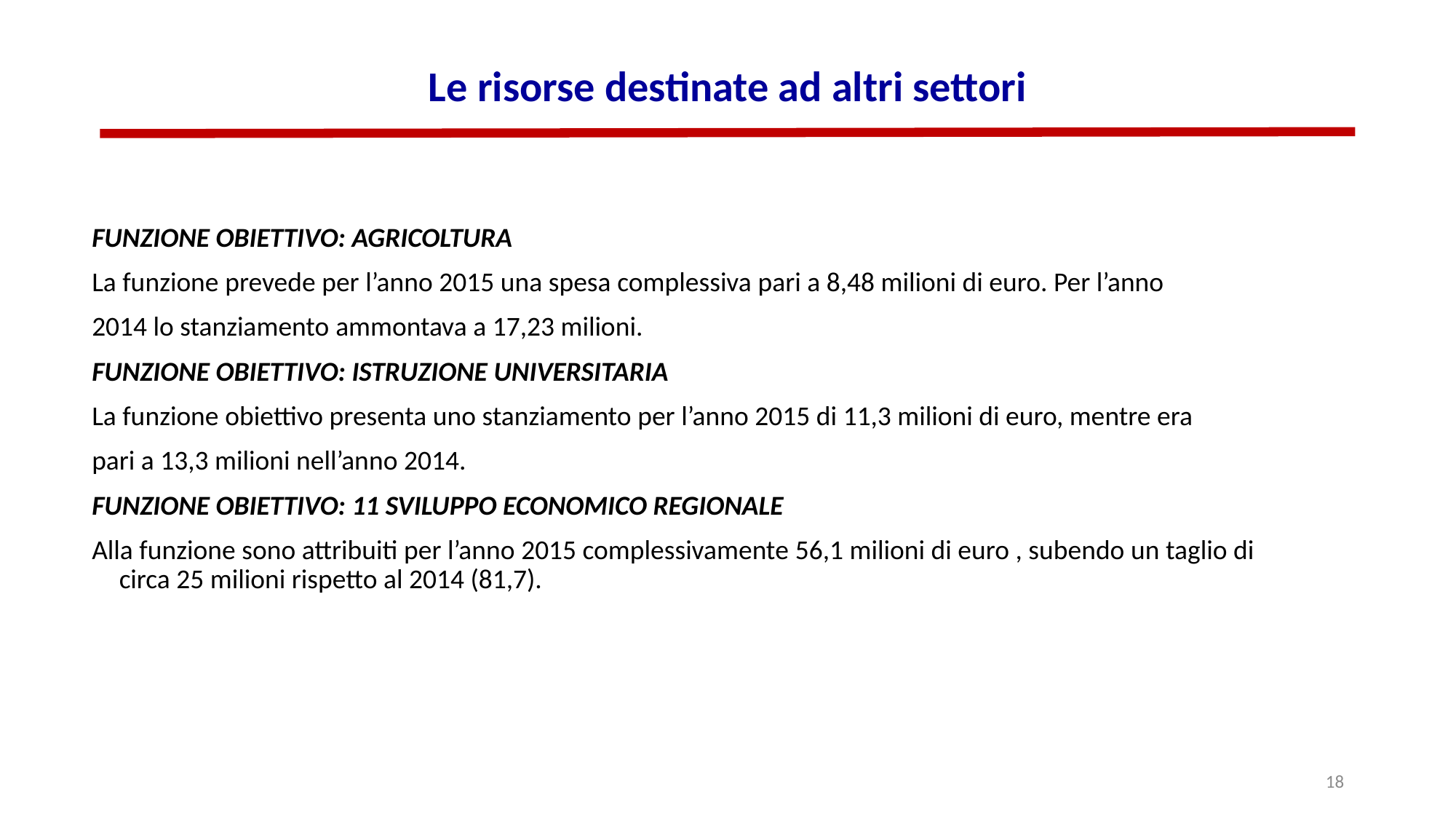

# Le risorse destinate ad altri settori
FUNZIONE OBIETTIVO: AGRICOLTURA
La funzione prevede per l’anno 2015 una spesa complessiva pari a 8,48 milioni di euro. Per l’anno
2014 lo stanziamento ammontava a 17,23 milioni.
FUNZIONE OBIETTIVO: ISTRUZIONE UNIVERSITARIA
La funzione obiettivo presenta uno stanziamento per l’anno 2015 di 11,3 milioni di euro, mentre era
pari a 13,3 milioni nell’anno 2014.
FUNZIONE OBIETTIVO: 11 SVILUPPO ECONOMICO REGIONALE
Alla funzione sono attribuiti per l’anno 2015 complessivamente 56,1 milioni di euro , subendo un taglio di circa 25 milioni rispetto al 2014 (81,7).
18